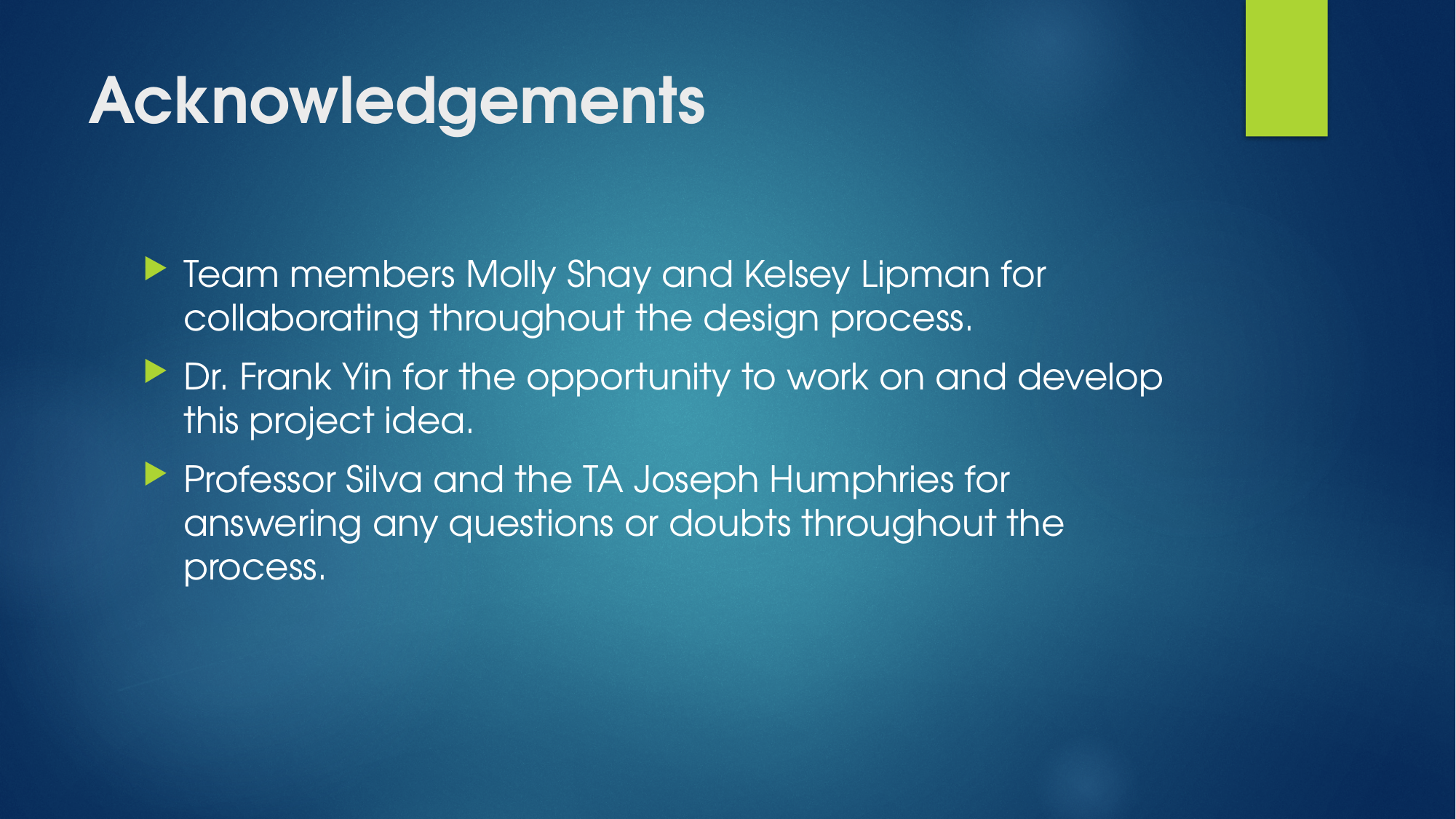

# Acknowledgements
Team members Molly Shay and Kelsey Lipman for collaborating throughout the design process.
Dr. Frank Yin for the opportunity to work on and develop this project idea.
Professor Silva and the TA Joseph Humphries for answering any questions or doubts throughout the process.